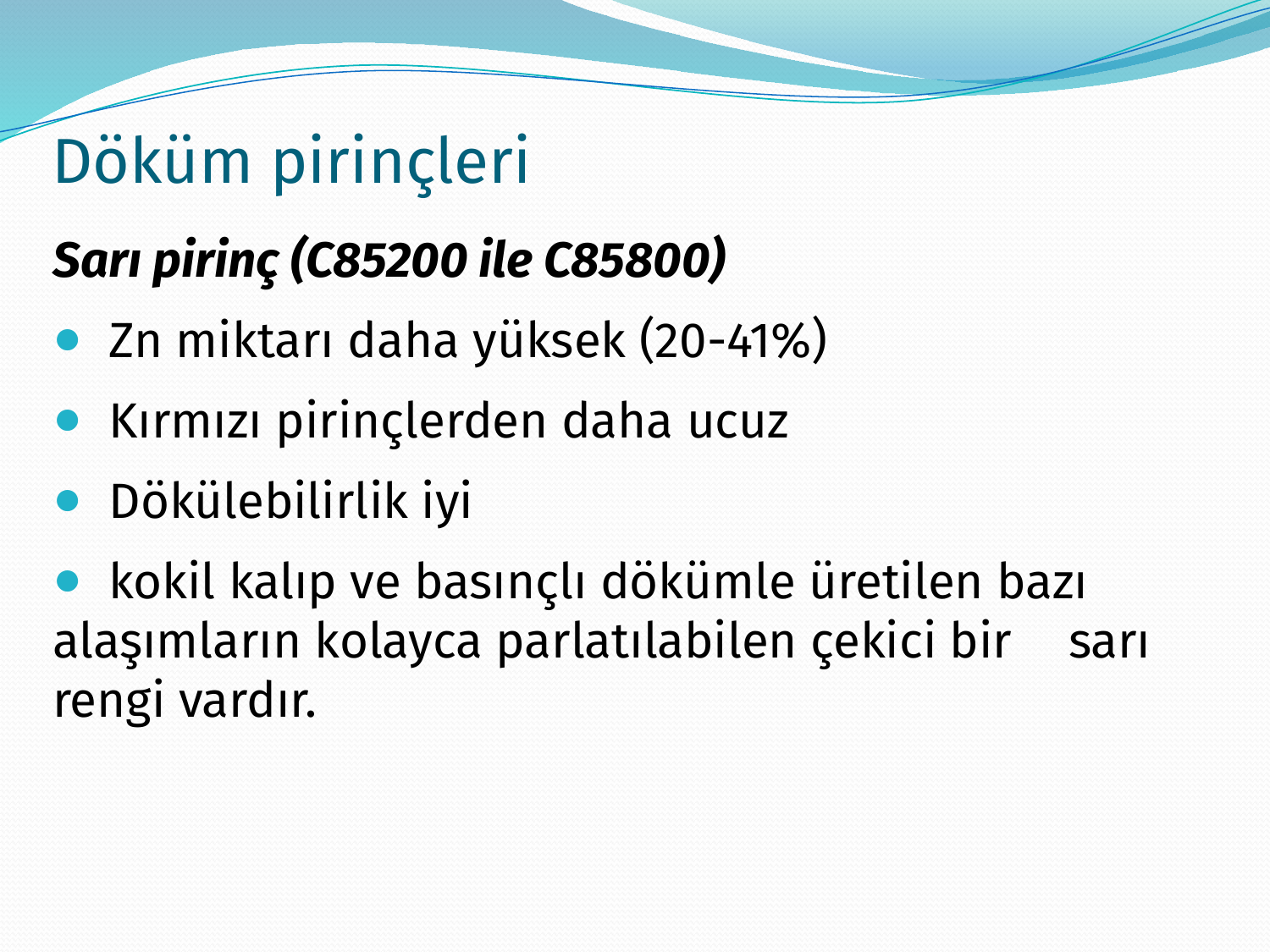

# Döküm pirinçleri
Sarı pirinç (C85200 ile C85800)
  Zn miktarı daha yüksek (20-41%)
  Kırmızı pirinçlerden daha ucuz
  Dökülebilirlik iyi
  kokil kalıp ve basınçlı dökümle üretilen bazı 	alaşımların kolayca parlatılabilen çekici bir 	sarı rengi vardır.